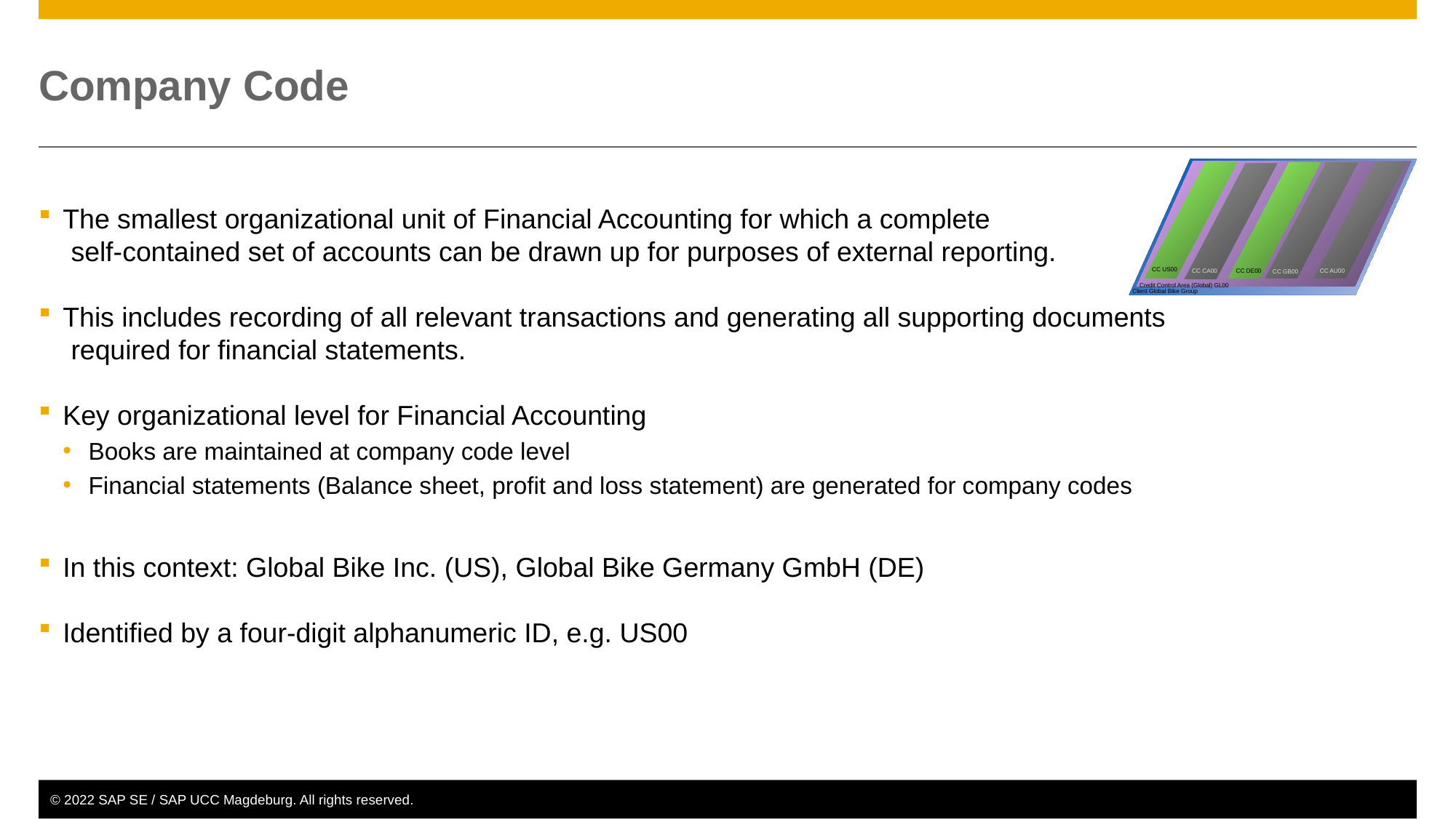

# Company Code

Client Global Bike Group

 Credit Control Area (Global) GL00

CC US00

CC DE00

CC GB00

CC AU00

CC CA00
The smallest organizational unit of Financial Accounting for which a complete
self-contained set of accounts can be drawn up for purposes of external reporting.

This includes recording of all relevant transactions and generating all supporting documents
required for financial statements.

Key organizational level for Financial Accounting
Books are maintained at company code level
Financial statements (Balance sheet, profit and loss statement) are generated for company codes

In this context: Global Bike Inc. (US), Global Bike Germany GmbH (DE)

Identified by a four-digit alphanumeric ID, e.g. US00